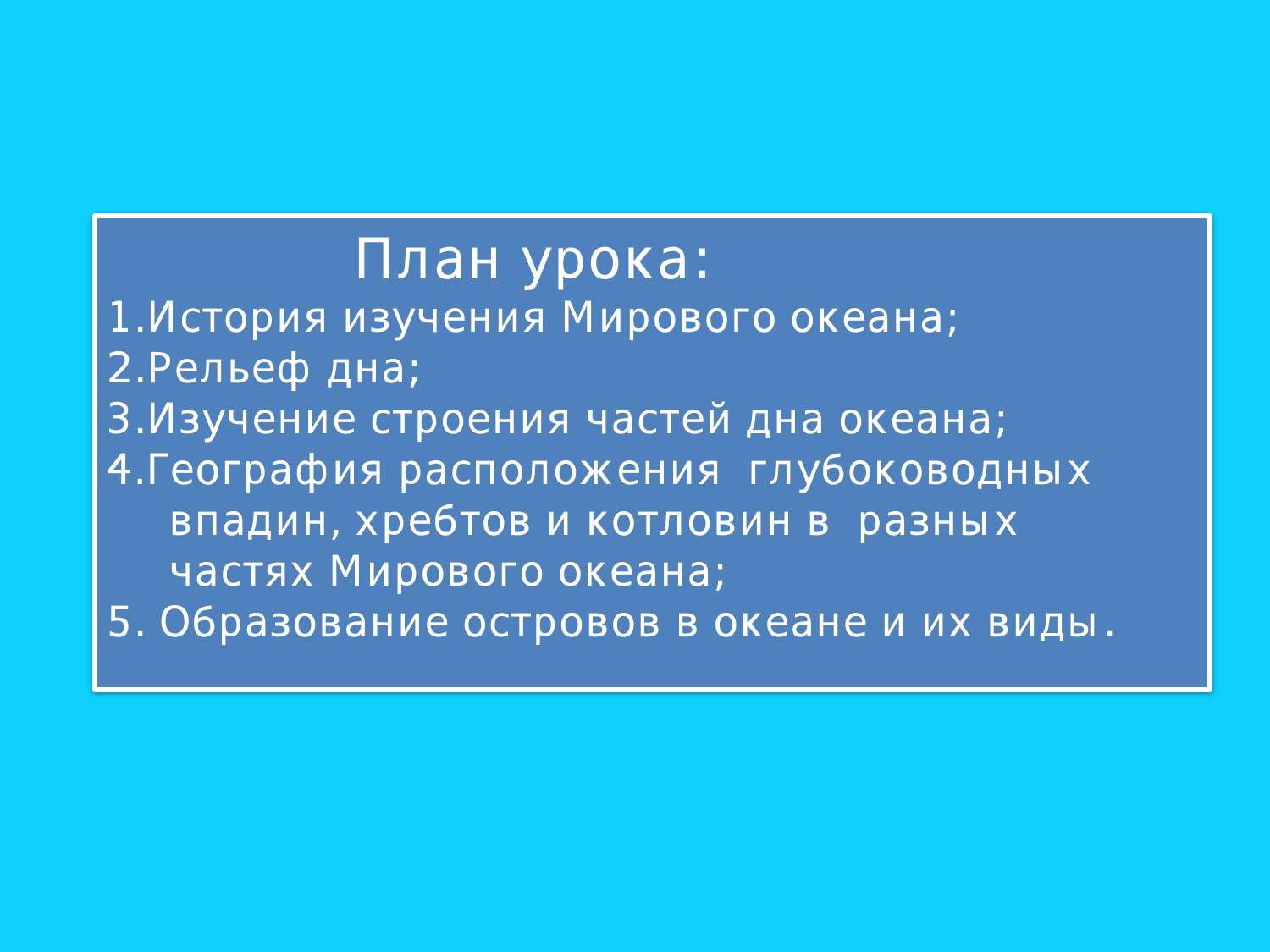

План урока:
1.История изучения Мирового океана;
2.Рельеф дна;
3.Изучение строения частей дна океана;
4.География расположения  глубоководных
     впадин, хребтов и котловин в  разных
     частях Мирового океана;
5. Образование островов в океане и их виды.